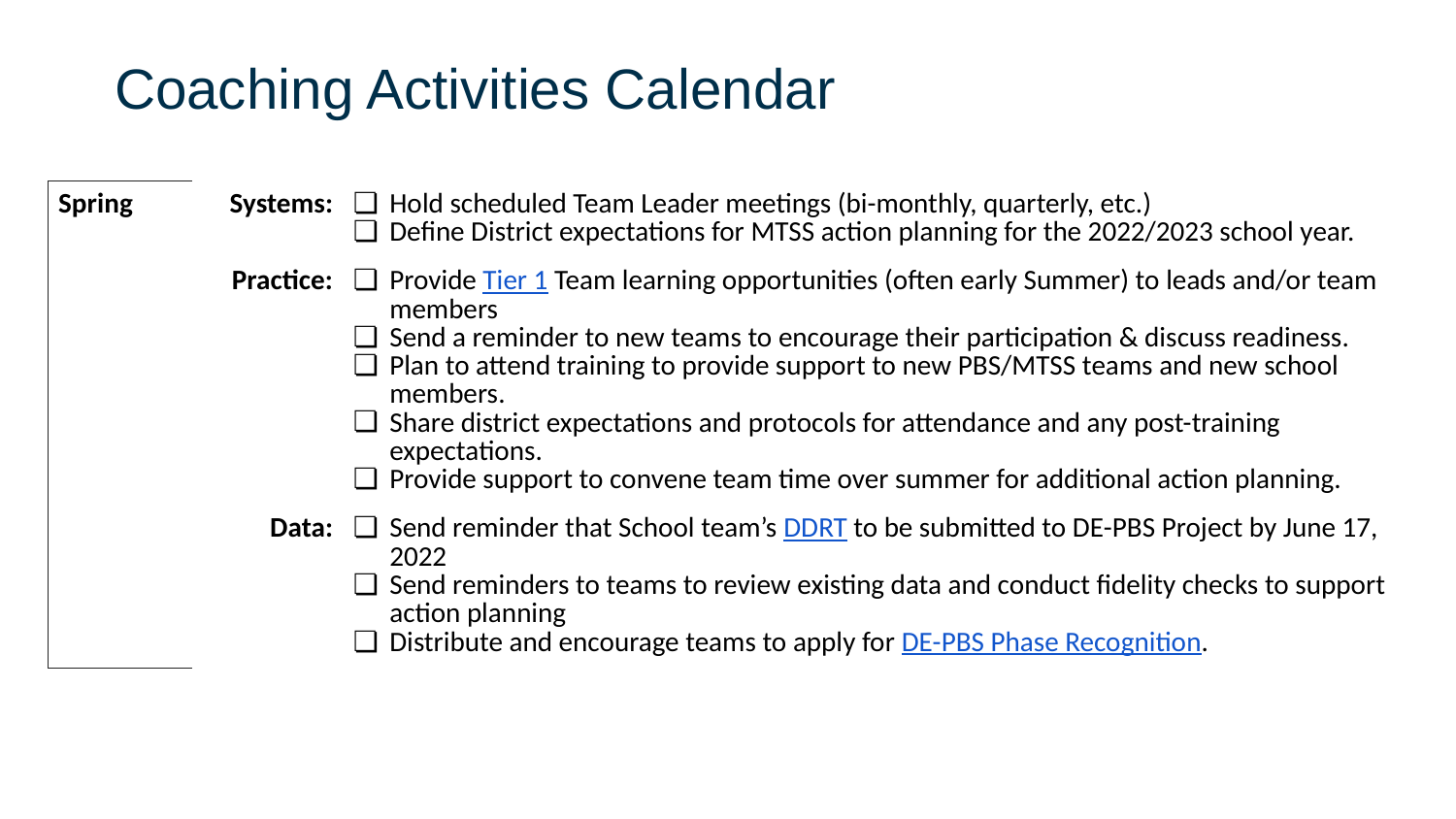

Coaching Activities Calendar
| Spring | Systems: | Hold scheduled Team Leader meetings (bi-monthly, quarterly, etc.) Define District expectations for MTSS action planning for the 2022/2023 school year. |
| --- | --- | --- |
|  | Practice: | Provide Tier 1 Team learning opportunities (often early Summer) to leads and/or team members Send a reminder to new teams to encourage their participation & discuss readiness. Plan to attend training to provide support to new PBS/MTSS teams and new school members. Share district expectations and protocols for attendance and any post-training expectations. Provide support to convene team time over summer for additional action planning. |
|  | Data: | Send reminder that School team’s DDRT to be submitted to DE-PBS Project by June 17, 2022 Send reminders to teams to review existing data and conduct fidelity checks to support action planning Distribute and encourage teams to apply for DE-PBS Phase Recognition. |